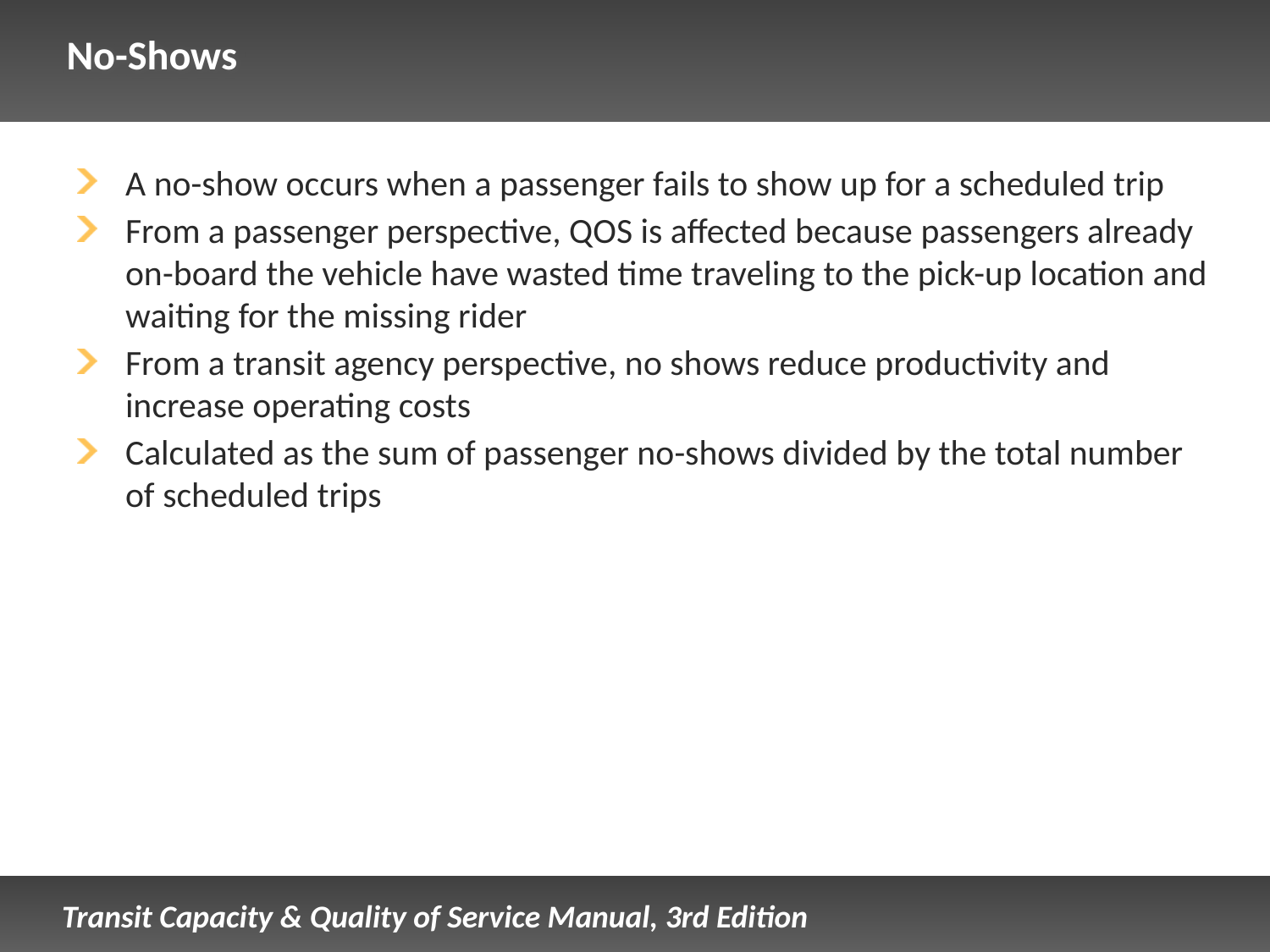

# No-Shows
A no-show occurs when a passenger fails to show up for a scheduled trip
From a passenger perspective, QOS is affected because passengers already on-board the vehicle have wasted time traveling to the pick-up location and waiting for the missing rider
From a transit agency perspective, no shows reduce productivity and increase operating costs
Calculated as the sum of passenger no-shows divided by the total number of scheduled trips